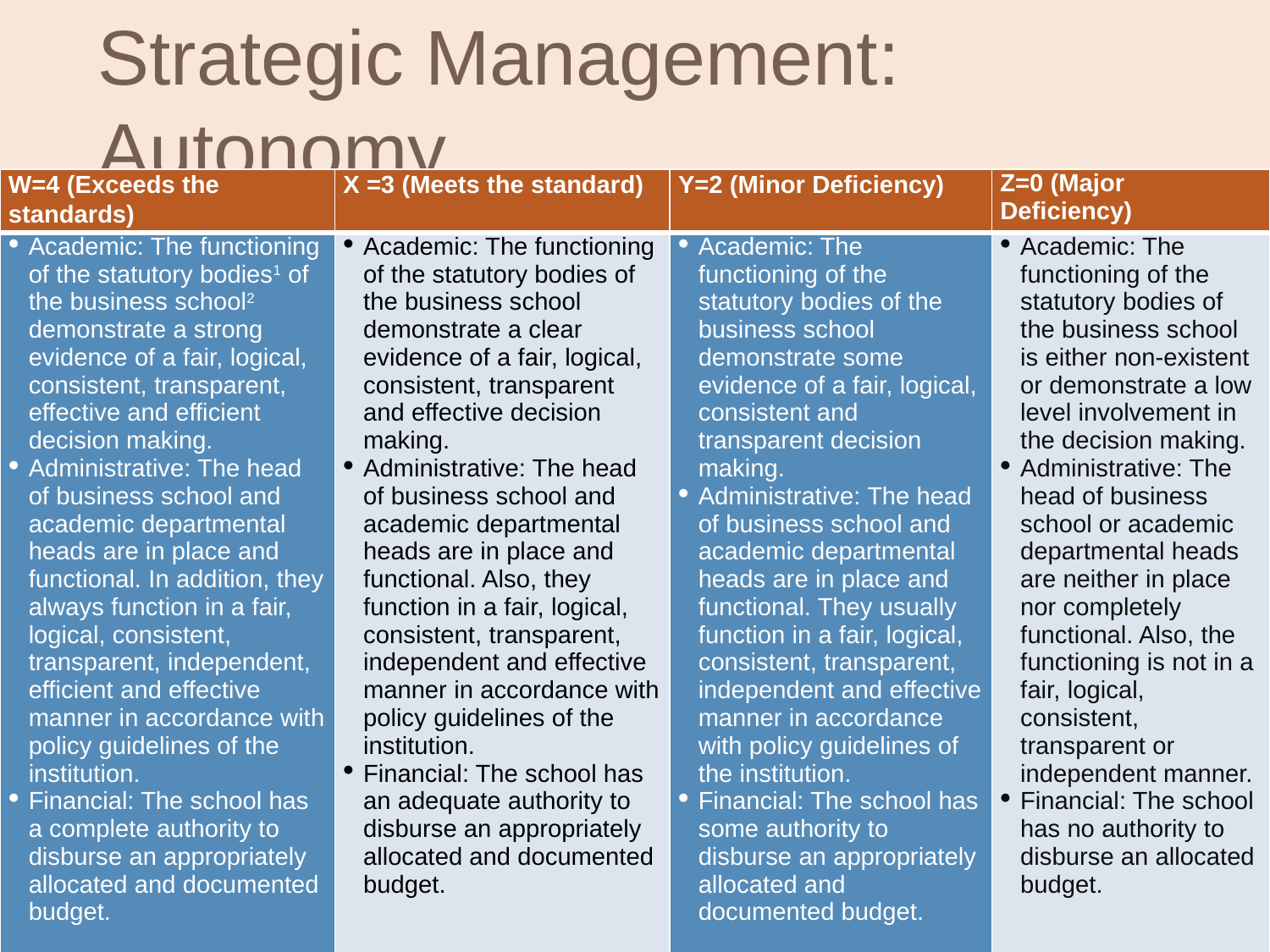

# Strategic Management: Autonomy
| W=4 (Exceeds the standards) | X =3 (Meets the standard) | Y=2 (Minor Deficiency) | Z=0 (Major Deficiency) |
| --- | --- | --- | --- |
| Academic: The functioning of the statutory bodies1 of the business school2 demonstrate a strong evidence of a fair, logical, consistent, transparent, effective and efficient decision making. Administrative: The head of business school and academic departmental heads are in place and functional. In addition, they always function in a fair, logical, consistent, transparent, independent, efficient and effective manner in accordance with policy guidelines of the institution. Financial: The school has a complete authority to disburse an appropriately allocated and documented budget. | Academic: The functioning of the statutory bodies of the business school demonstrate a clear evidence of a fair, logical, consistent, transparent and effective decision making. Administrative: The head of business school and academic departmental heads are in place and functional. Also, they function in a fair, logical, consistent, transparent, independent and effective manner in accordance with policy guidelines of the institution. Financial: The school has an adequate authority to disburse an appropriately allocated and documented budget. | Academic: The functioning of the statutory bodies of the business school demonstrate some evidence of a fair, logical, consistent and transparent decision making. Administrative: The head of business school and academic departmental heads are in place and functional. They usually function in a fair, logical, consistent, transparent, independent and effective manner in accordance with policy guidelines of the institution. Financial: The school has some authority to disburse an appropriately allocated and documented budget. | Academic: The functioning of the statutory bodies of the business school is either non-existent or demonstrate a low level involvement in the decision making. Administrative: The head of business school or academic departmental heads are neither in place nor completely functional. Also, the functioning is not in a fair, logical, consistent, transparent or independent manner. Financial: The school has no authority to disburse an allocated budget. |
1	Includes board of studies, board of faculty, board of advanced studies and research, academic council or equivalent
2 	The “Business School” broadly refers to all departments, schools or colleges offering a degree in business administration,
management sciences, commerce, public administration or related areas